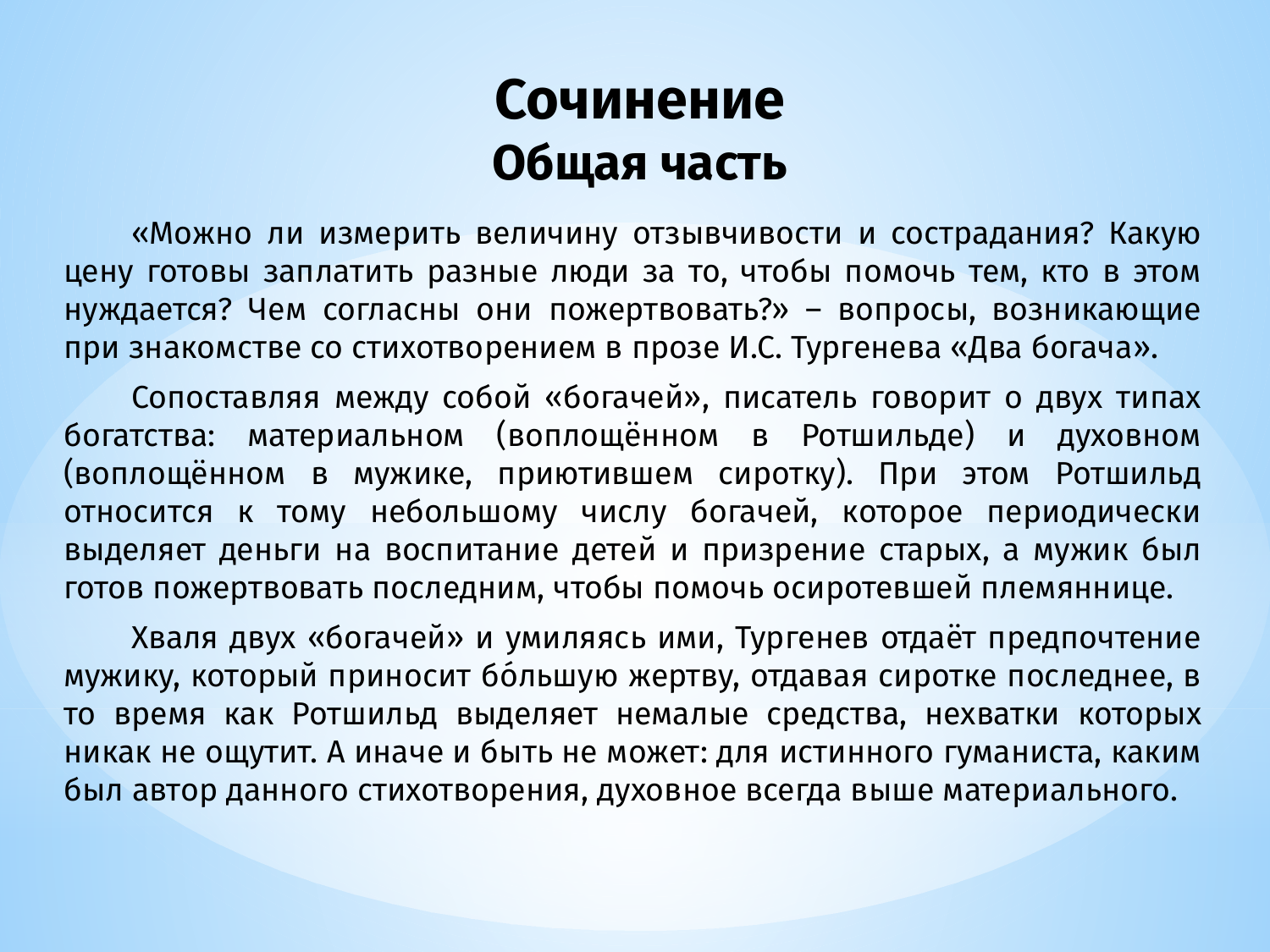

# Сочинение Общая часть
«Можно ли измерить величину отзывчивости и сострадания? Какую цену готовы заплатить разные люди за то, чтобы помочь тем, кто в этом нуждается? Чем согласны они пожертвовать?» – вопросы, возникающие при знакомстве со стихотворением в прозе И.С. Тургенева «Два богача».
Сопоставляя между собой «богачей», писатель говорит о двух типах богатства: материальном (воплощённом в Ротшильде) и духовном (воплощённом в мужике, приютившем сиротку). При этом Ротшильд относится к тому небольшому числу богачей, которое периодически выделяет деньги на воспитание детей и призрение старых, а мужик был готов пожертвовать последним, чтобы помочь осиротевшей племяннице.
Хваля двух «богачей» и умиляясь ими, Тургенев отдаёт предпочтение мужику, который приносит бóльшую жертву, отдавая сиротке последнее, в то время как Ротшильд выделяет немалые средства, нехватки которых никак не ощутит. А иначе и быть не может: для истинного гуманиста, каким был автор данного стихотворения, духовное всегда выше материального.